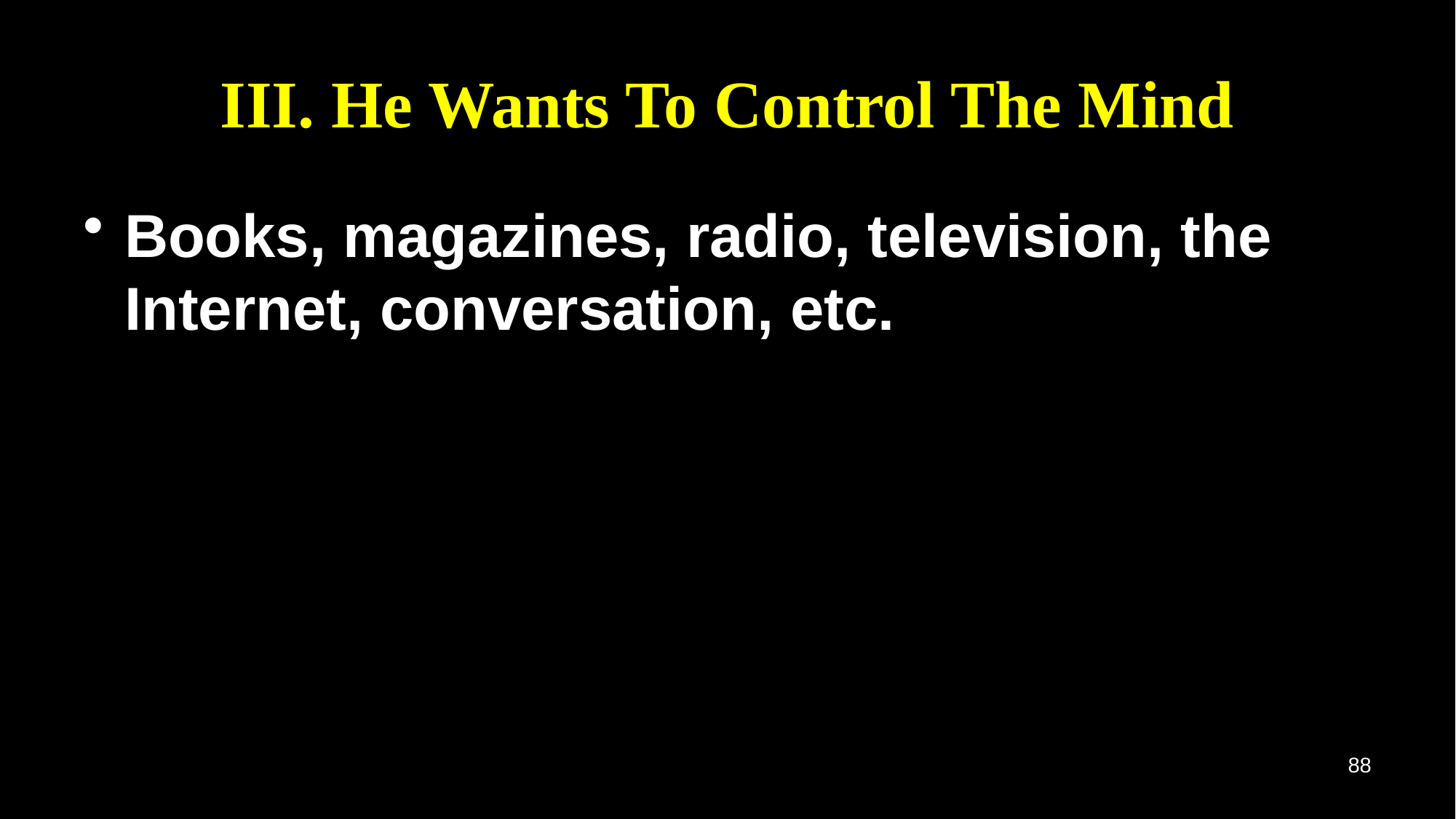

# III. He Wants To Control The Mind
Books, magazines, radio, television, the Internet, conversation, etc.

88